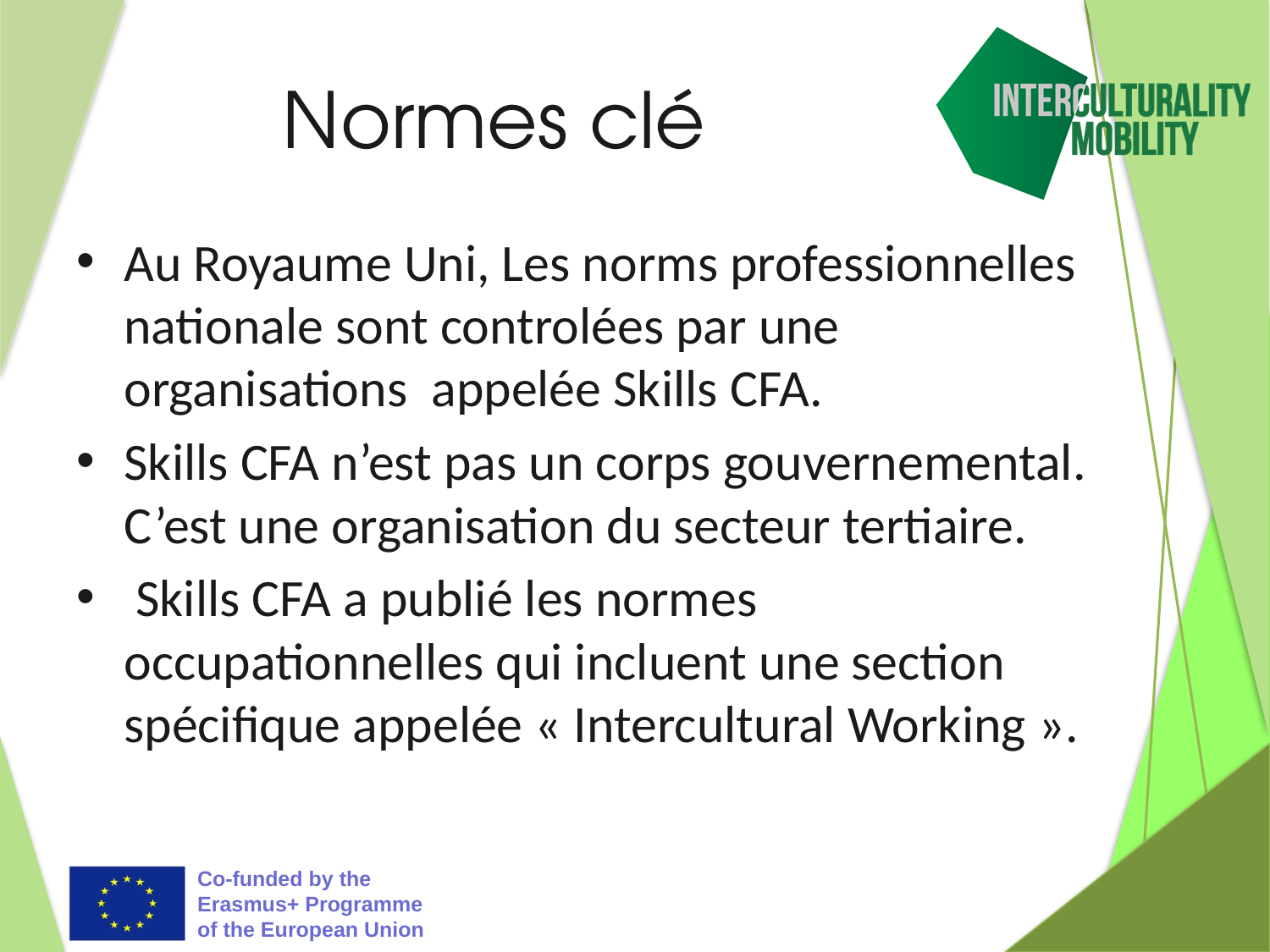

# Normes clé
Au Royaume Uni, Les norms professionnelles nationale sont controlées par une organisations  appelée Skills CFA.
Skills CFA n’est pas un corps gouvernemental. C’est une organisation du secteur tertiaire.
 Skills CFA a publié les normes occupationnelles qui incluent une section spécifique appelée « Intercultural Working ».